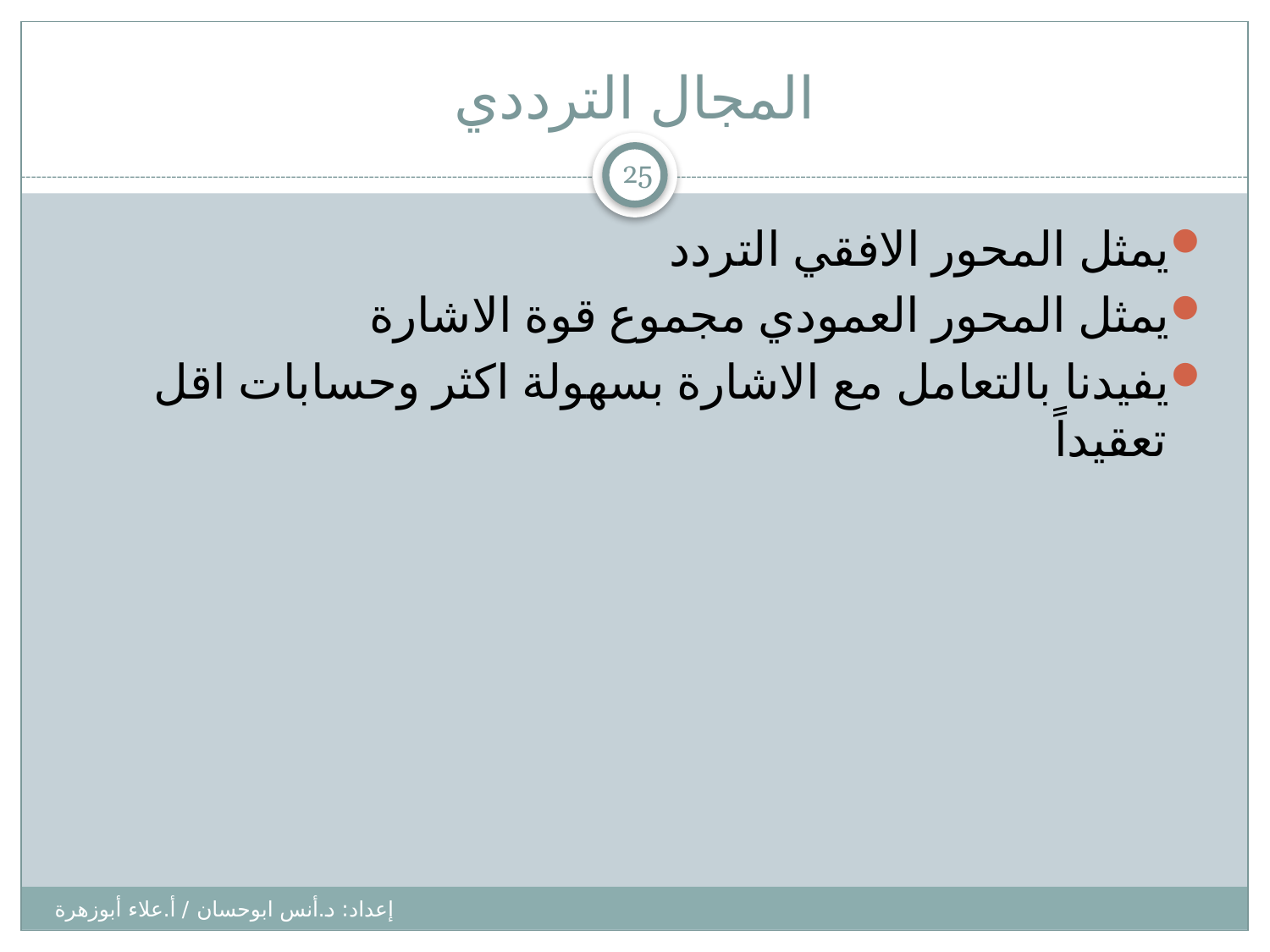

# المجال الترددي
25
يمثل المحور الافقي التردد
يمثل المحور العمودي مجموع قوة الاشارة
يفيدنا بالتعامل مع الاشارة بسهولة اكثر وحسابات اقل تعقيداً

إعداد: د.أنس ابوحسان / أ.علاء أبوزهرة